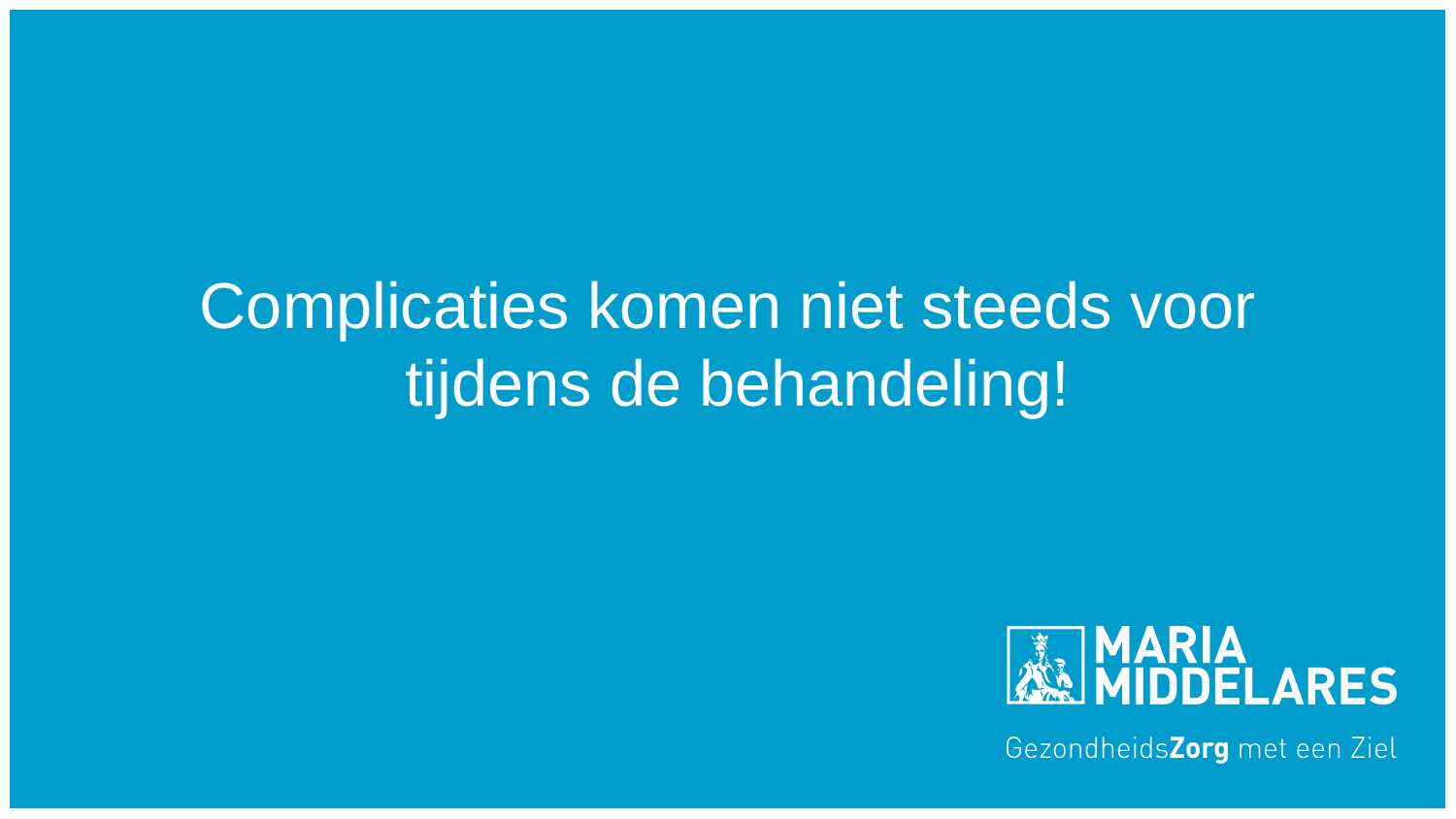

Complicaties komen niet steeds voor
 tijdens de behandeling!